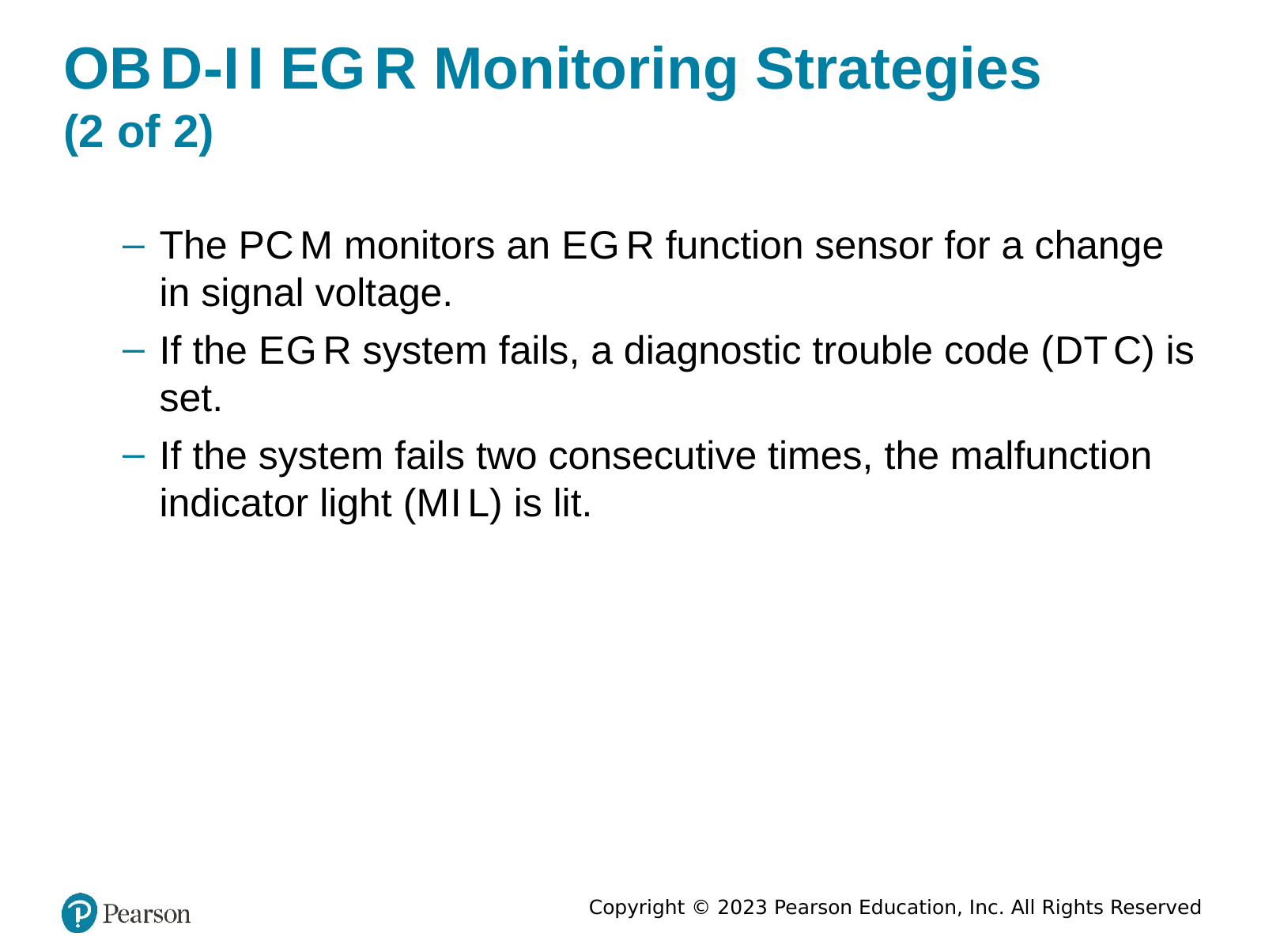

# O B D-I I E G R Monitoring Strategies (2 of 2)
The P C M monitors an E G R function sensor for a change in signal voltage.
If the E G R system fails, a diagnostic trouble code (D T C) is set.
If the system fails two consecutive times, the malfunction indicator light (M I L) is lit.